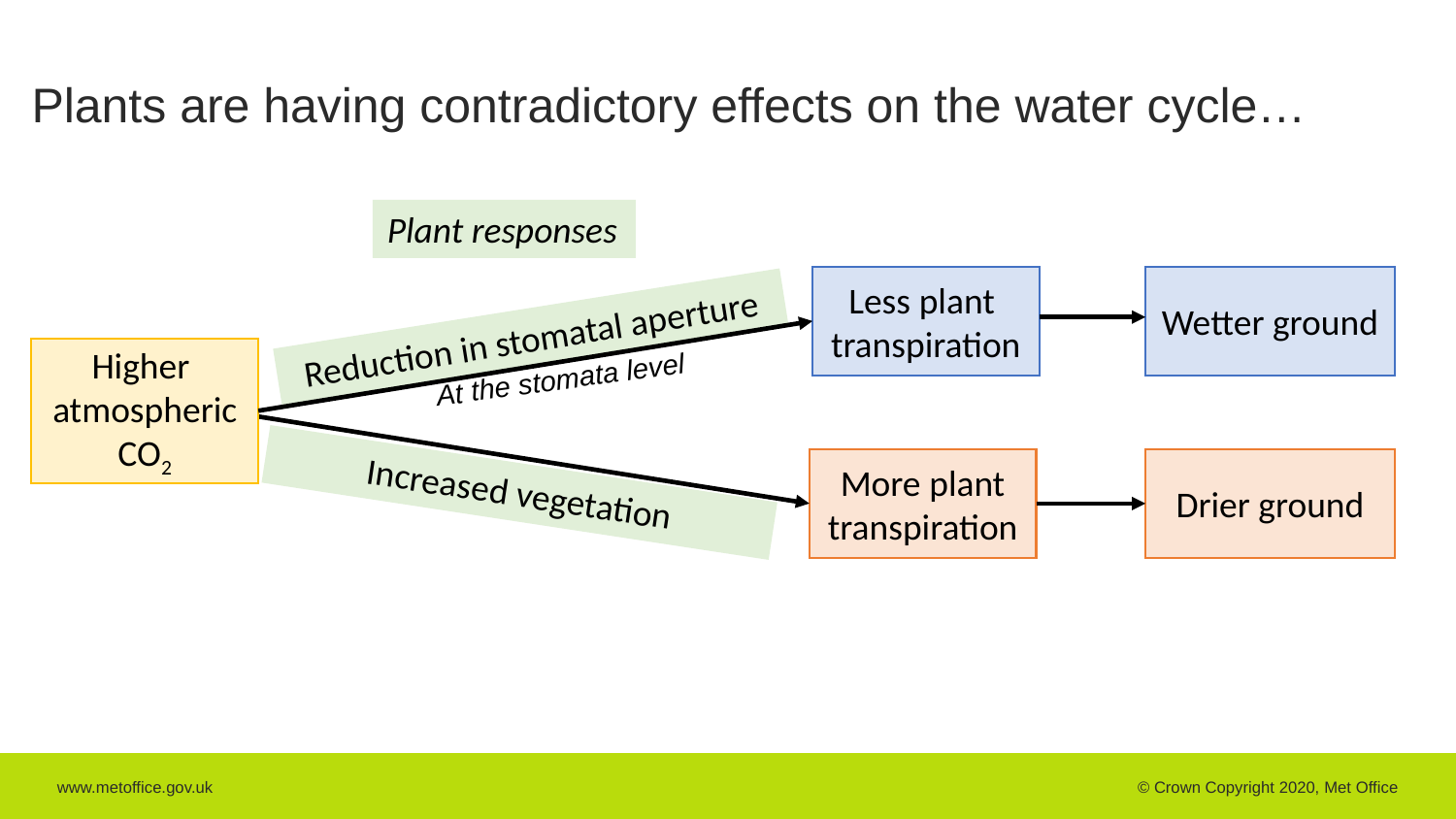

Plants are having contradictory effects on the water cycle…
Plant responses
Less plant
transpiration
Wetter ground
Reduction in stomatal aperture
Higher
atmospheric CO2
More plant
transpiration
Drier ground
Increased vegetation
At the stomata level